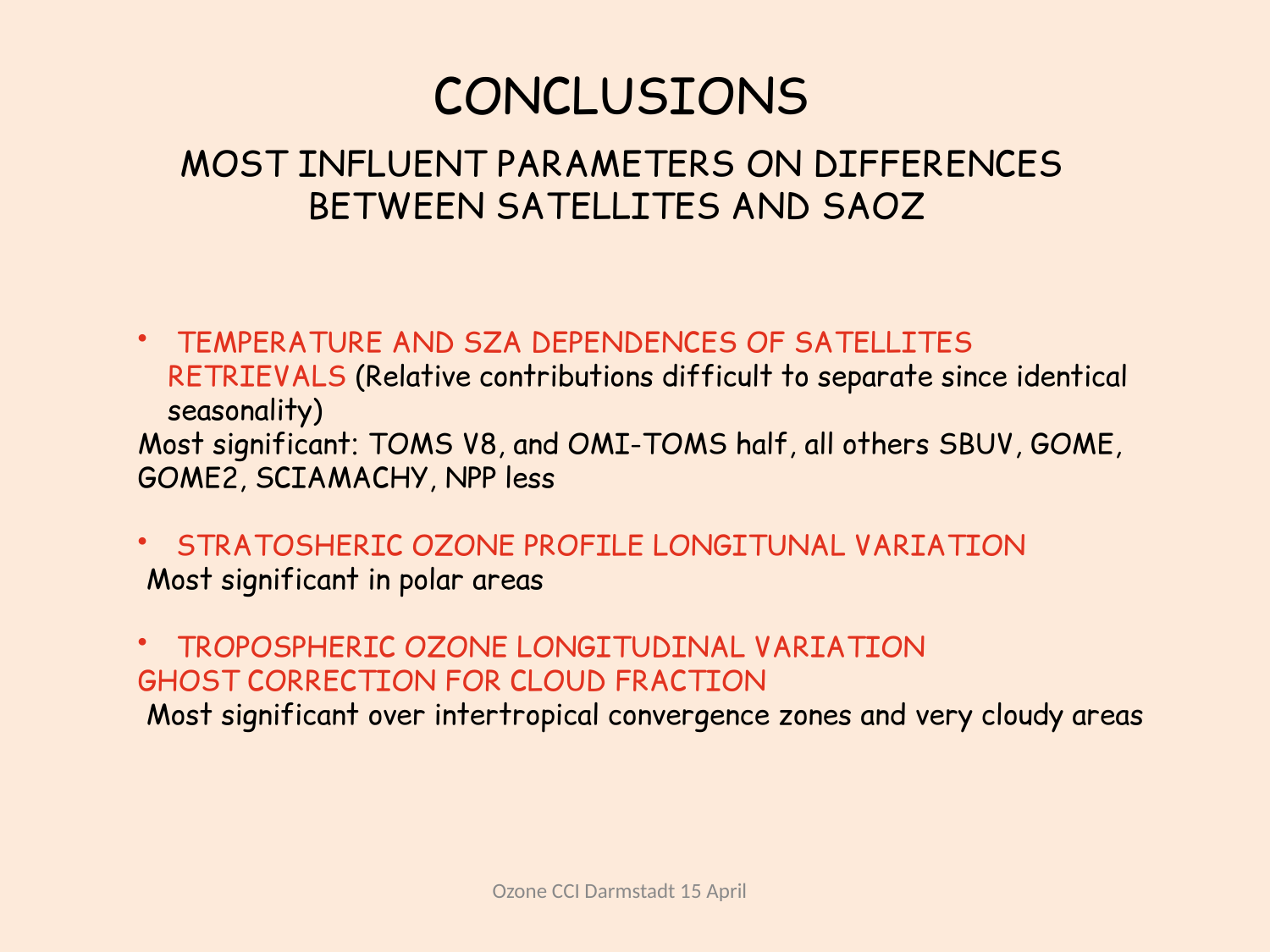

CONCLUSIONS
MOST INFLUENT PARAMETERS ON DIFFERENCES BETWEEN SATELLITES AND SAOZ
 TEMPERATURE AND SZA DEPENDENCES OF SATELLITES RETRIEVALS (Relative contributions difficult to separate since identical seasonality)
Most significant: TOMS V8, and OMI-TOMS half, all others SBUV, GOME, GOME2, SCIAMACHY, NPP less

 STRATOSHERIC OZONE PROFILE LONGITUNAL VARIATION
 Most significant in polar areas

 TROPOSPHERIC OZONE LONGITUDINAL VARIATION
GHOST CORRECTION FOR CLOUD FRACTION
 Most significant over intertropical convergence zones and very cloudy areas

Ozone CCI Darmstadt 15 April